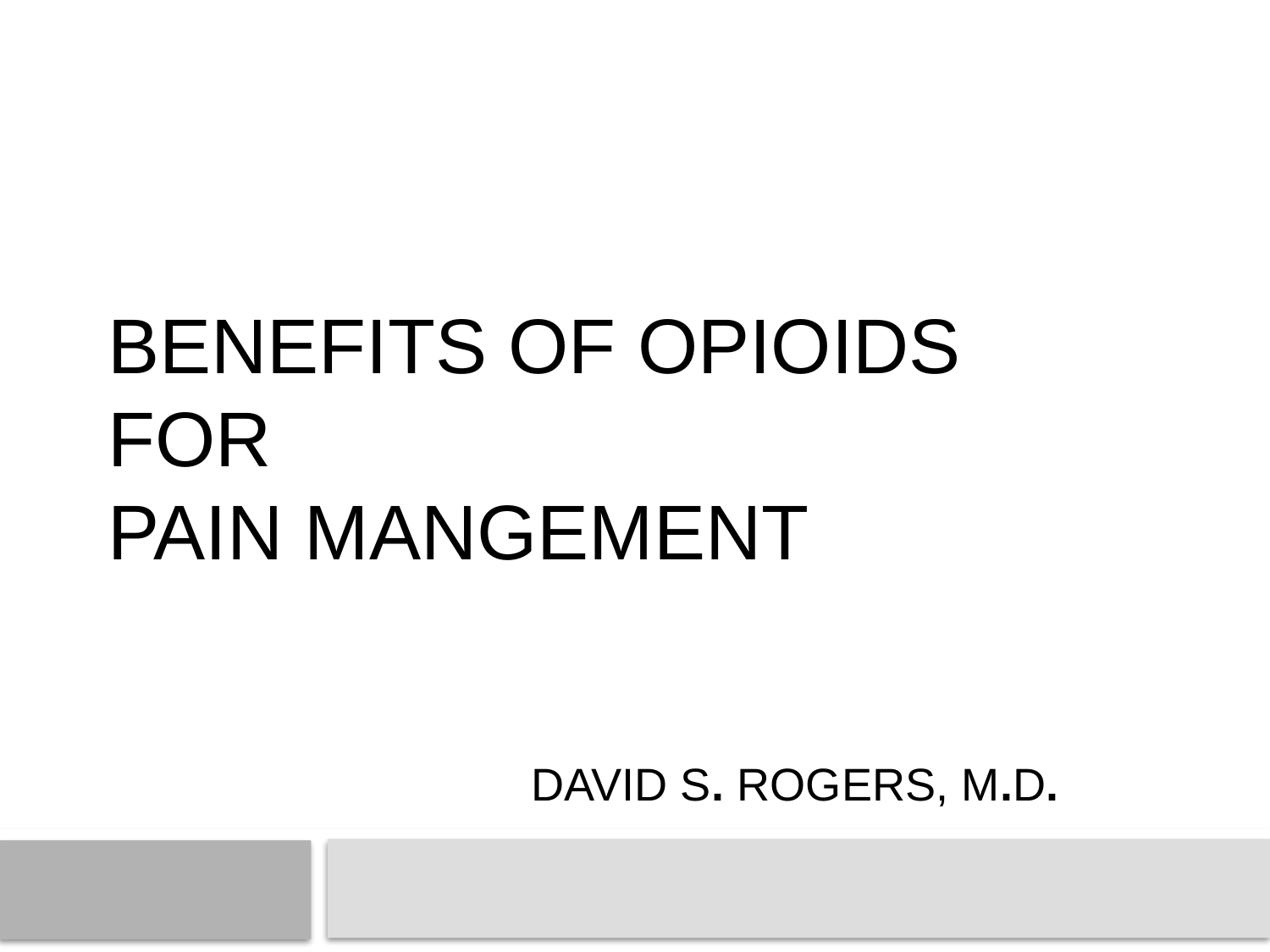

# BENEFITS OF OPIOIDS FOR PAIN MANGEMENT
                    DAVID S. ROGERS, M.D.